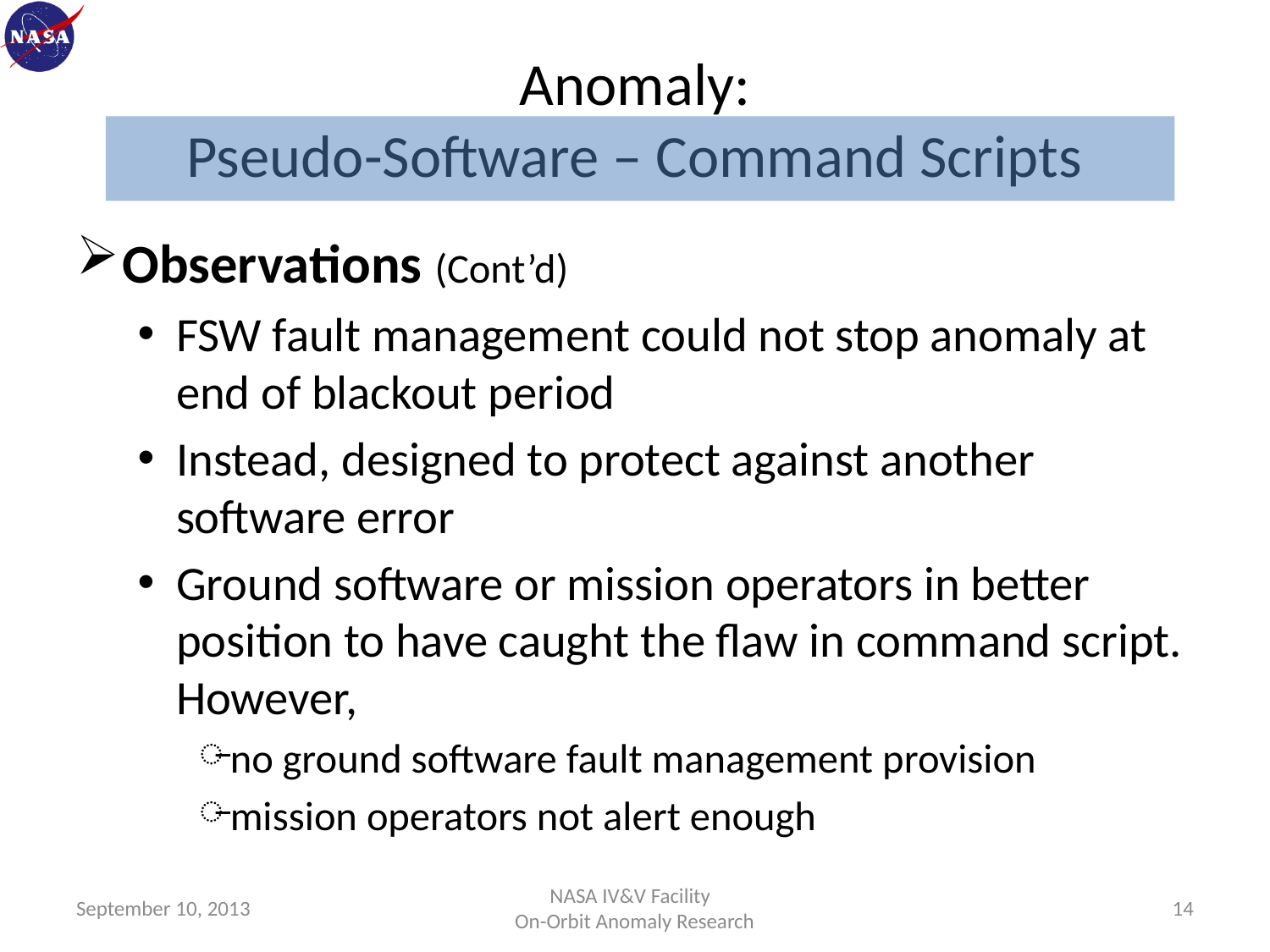

# Anomaly: Pseudo-Software – Command Scripts

Observations (Cont’d)
FSW fault management could not stop anomaly at end of blackout period
Instead, designed to protect against another software error
Ground software or mission operators in better position to have caught the flaw in command script.  However,
no ground software fault management provision
mission operators not alert enough
September 10, 2013
NASA IV&V Facility
On-Orbit Anomaly Research
14